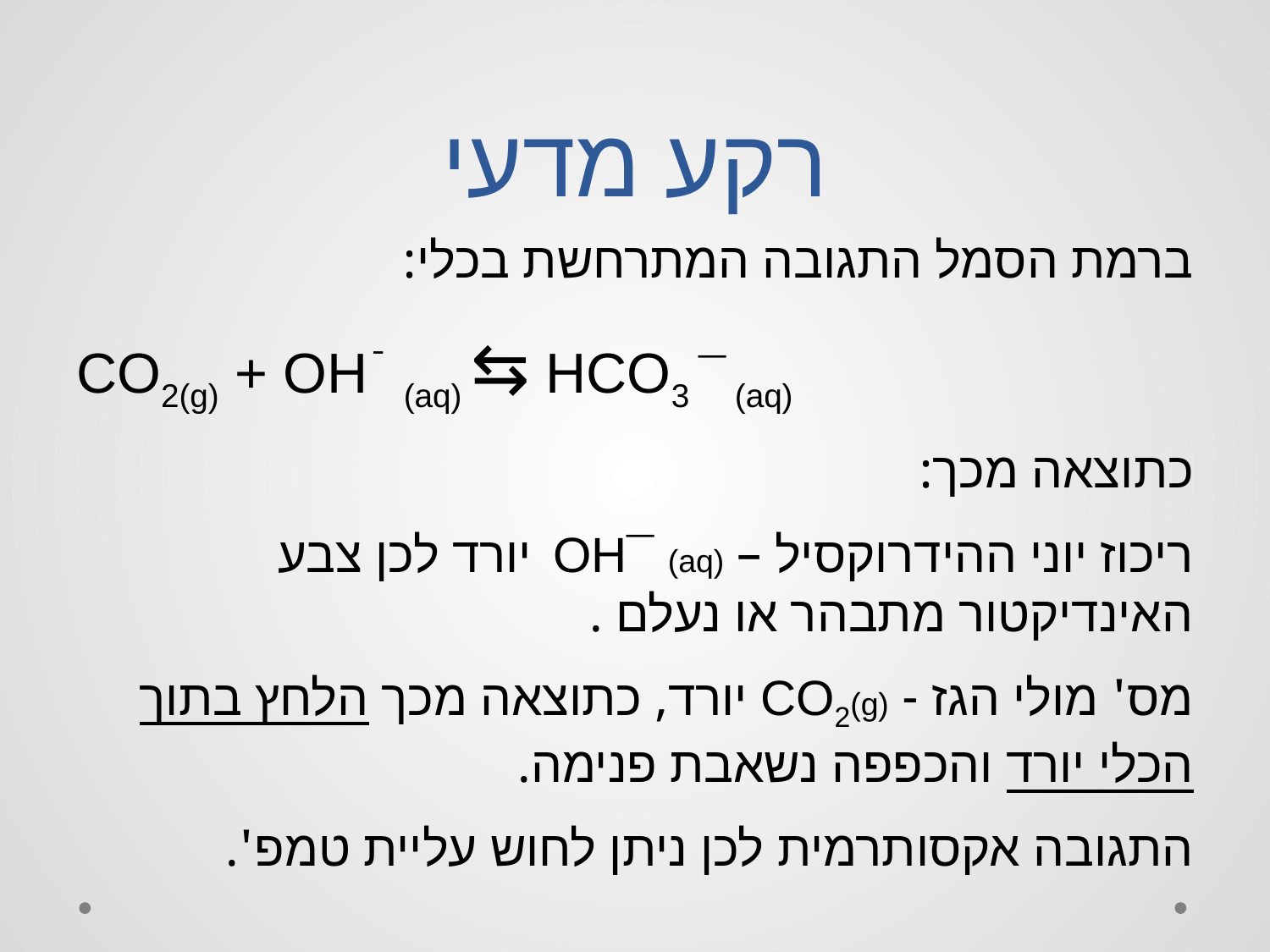

# רקע מדעי
ברמת הסמל התגובה המתרחשת בכלי:
CO2(g) + OH¯ (aq) ⇆ HCO3 ¯ (aq)
כתוצאה מכך:
ריכוז יוני ההידרוקסיל – OH¯ (aq)  יורד לכן צבע האינדיקטור מתבהר או נעלם .
מס' מולי הגז - CO2(g) יורד, כתוצאה מכך הלחץ בתוך הכלי יורד והכפפה נשאבת פנימה.
התגובה אקסותרמית לכן ניתן לחוש עליית טמפ'.